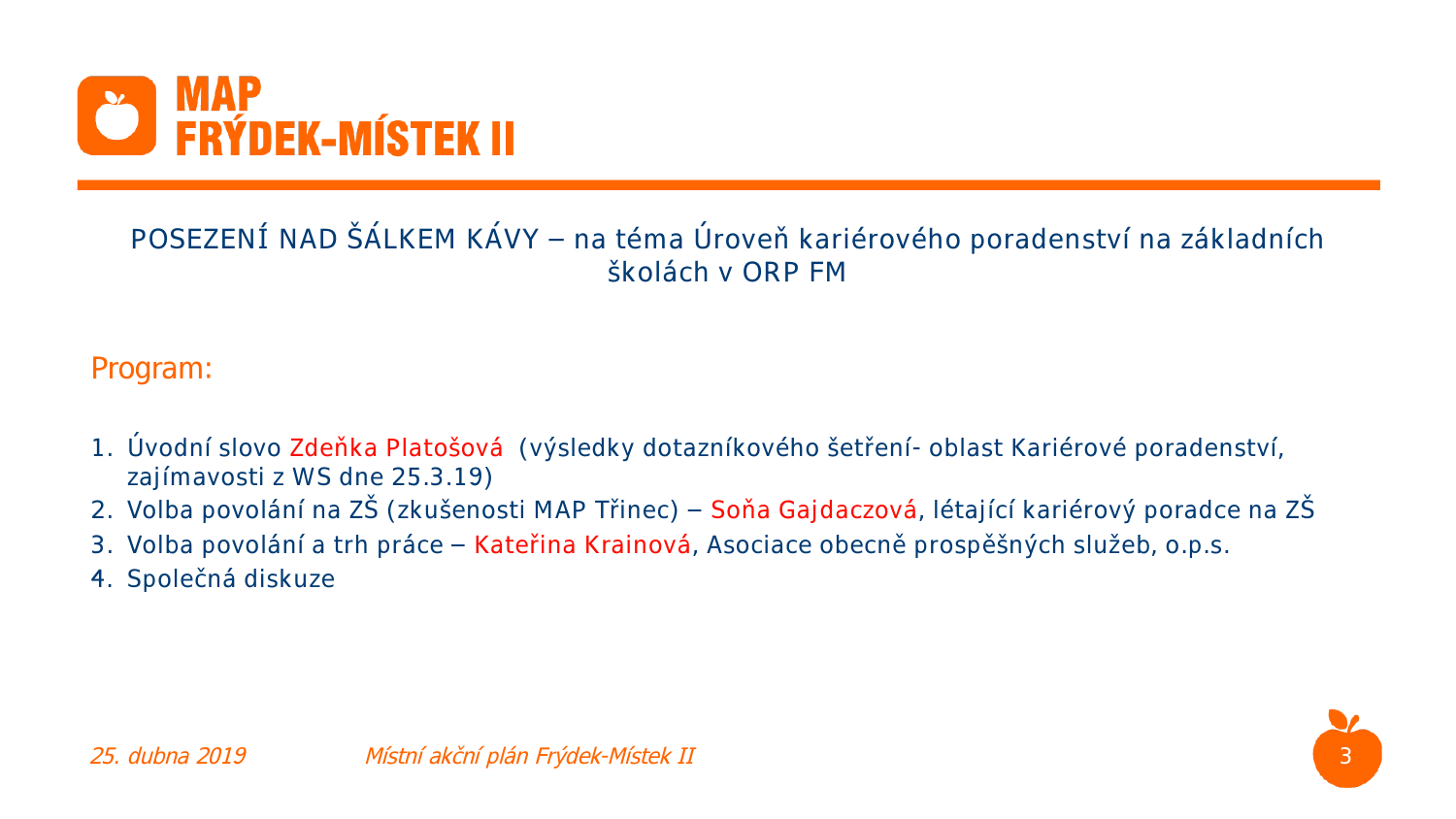

# POSEZENÍ NAD ŠÁLKEM KÁVY – na téma Úroveň kariérového poradenství na základních školách v ORP FM

Program:

Úvodní slovo Zdeňka Platošová  (výsledky dotazníkového šetření- oblast Kariérové poradenství, zajímavosti z WS dne 25.3.19)
Volba povolání na ZŠ (zkušenosti MAP Třinec) – Soňa Gajdaczová, létající kariérový poradce na ZŠ
Volba povolání a trh práce – Kateřina Krainová, Asociace obecně prospěšných služeb, o.p.s.
Společná diskuze

3
25. dubna 2019
Místní akční plán Frýdek-Místek II